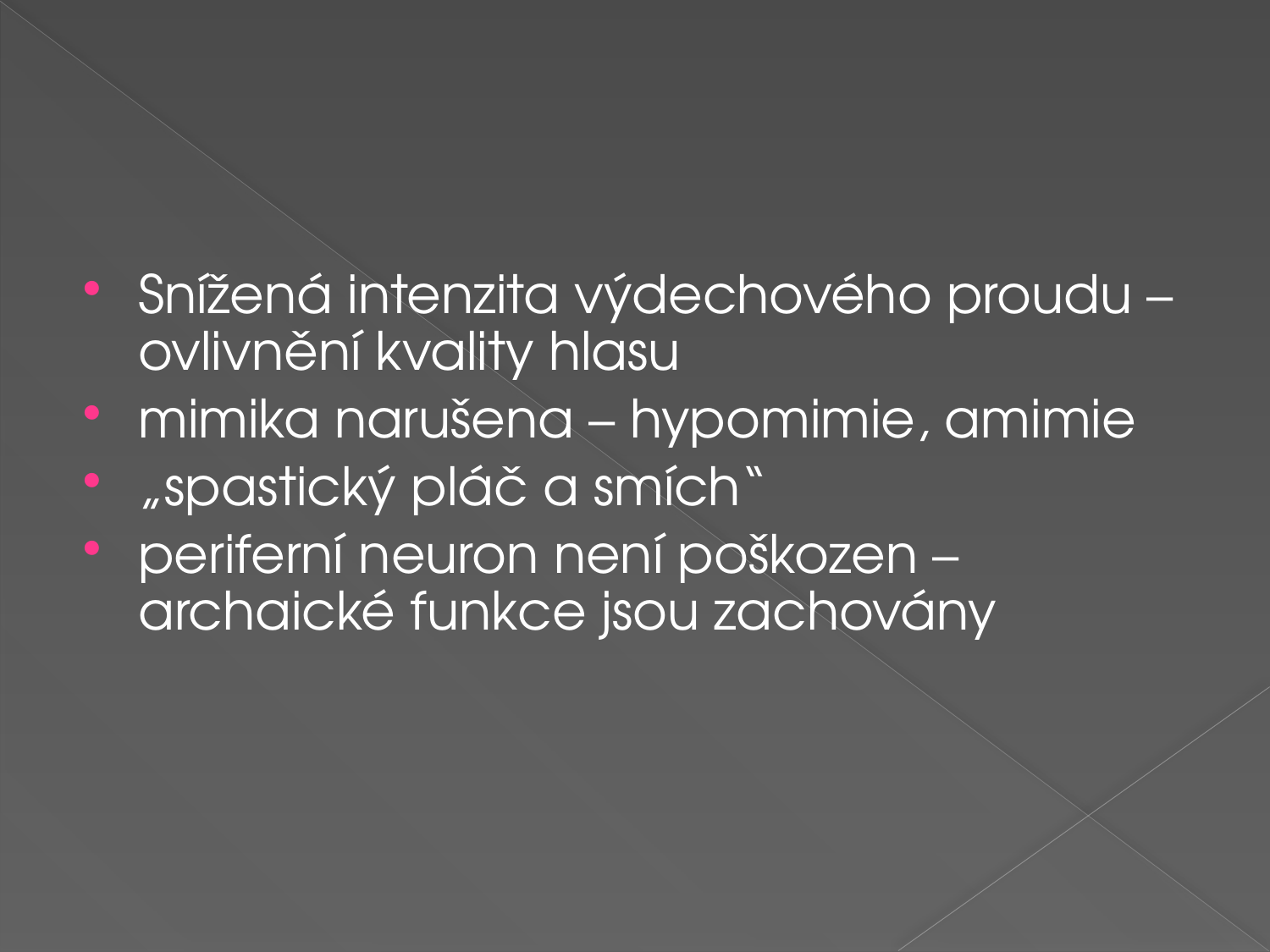

#
Snížená intenzita výdechového proudu – ovlivnění kvality hlasu
mimika narušena – hypomimie, amimie
„spastický pláč a smích“
periferní neuron není poškozen – archaické funkce jsou zachovány